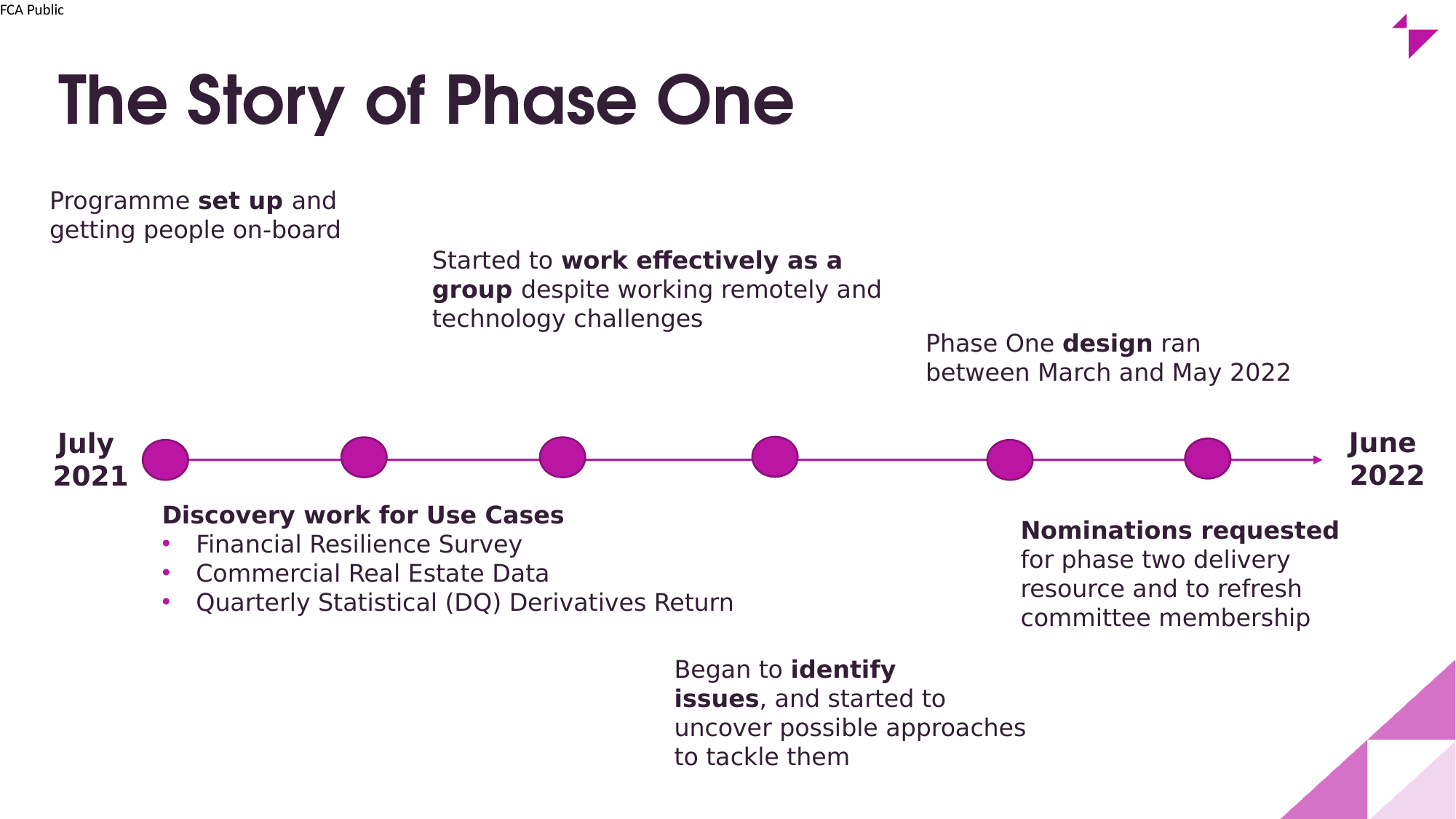

# The Story of Phase One
Programme set up and getting people on-board
Started to work effectively as a
group despite working remotely and
technology challenges
Phase One design ran
between March and May 2022
June
2022
July
2021

Discovery work for Use Cases
Financial Resilience Survey
Commercial Real Estate Data
Quarterly Statistical (DQ) Derivatives Return
Nominations requested
for phase two delivery
resource and to refresh
committee membership
Began to identify
issues, and started to
uncover possible approaches
to tackle them